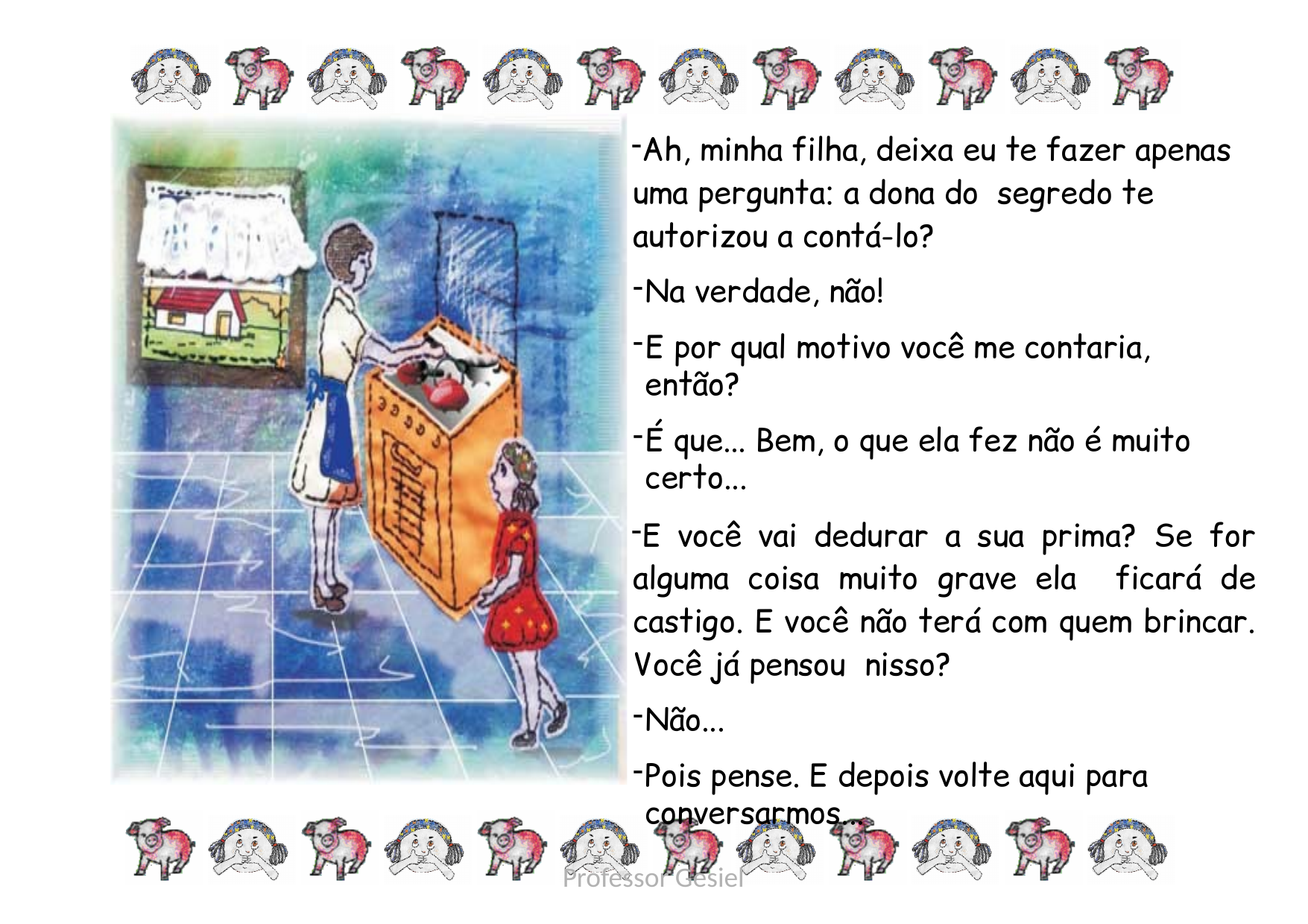

Ah, minha filha, deixa eu te fazer apenas uma pergunta: a dona do  segredo te autorizou a contá-lo?
Na verdade, não!
E por qual motivo você me contaria, então?
É que... Bem, o que ela fez não é muito certo...
E você vai dedurar a sua prima? Se for alguma coisa muito grave ela  ficará de castigo. E você não terá com quem brincar. Você já pensou  nisso?
Não...
Pois pense. E depois volte aqui para conversarmos...
Professor Gesiel